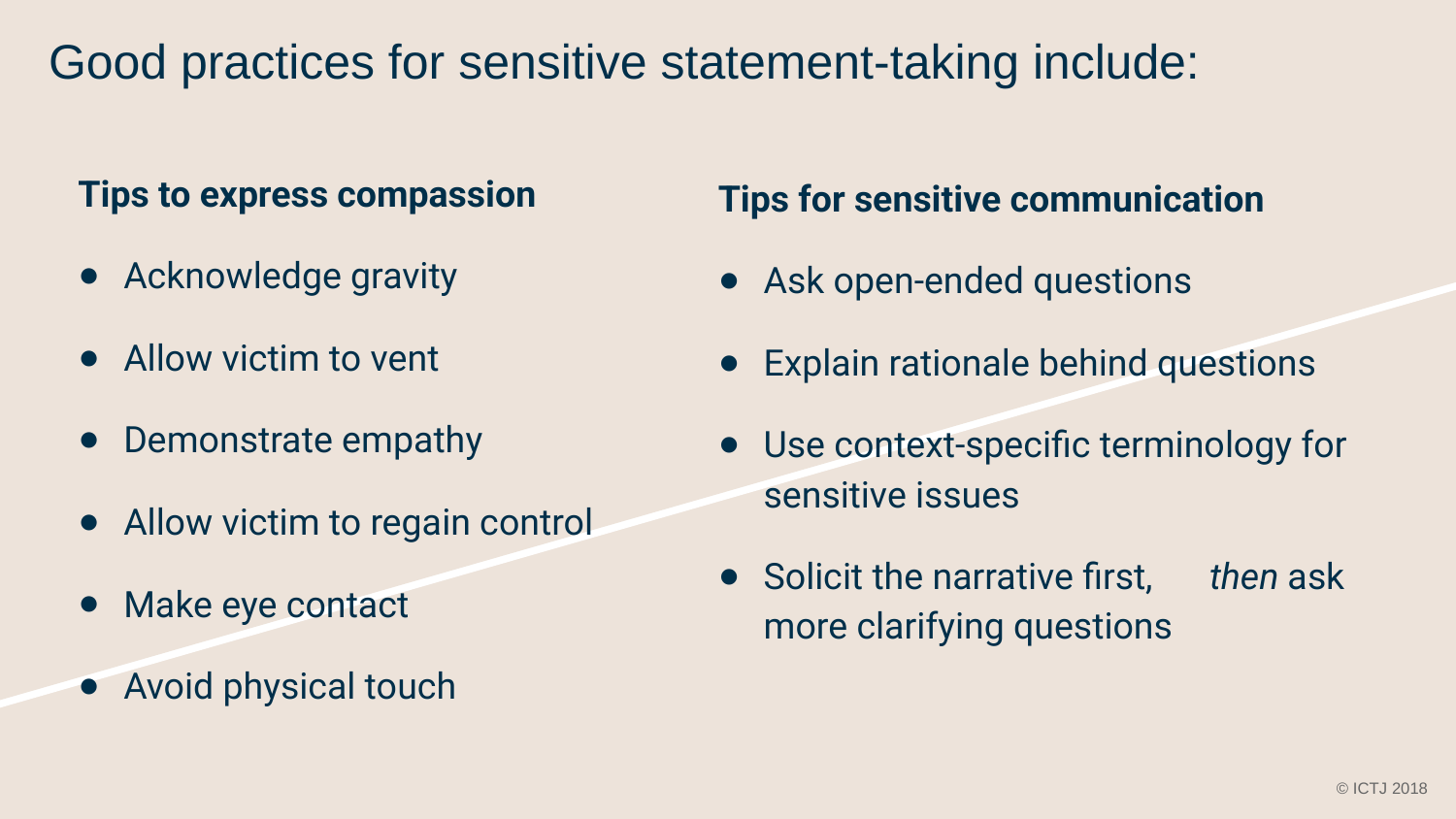

Good practices for sensitive statement-taking include:
Tips to express compassion
Acknowledge gravity
Allow victim to vent
Demonstrate empathy
Allow victim to regain control
Make eye contact
Avoid physical touch
Tips for sensitive communication
Ask open-ended questions
Explain rationale behind questions
Use context-specific terminology for sensitive issues
Solicit the narrative first, 	 then ask more clarifying questions
© ICTJ 2018